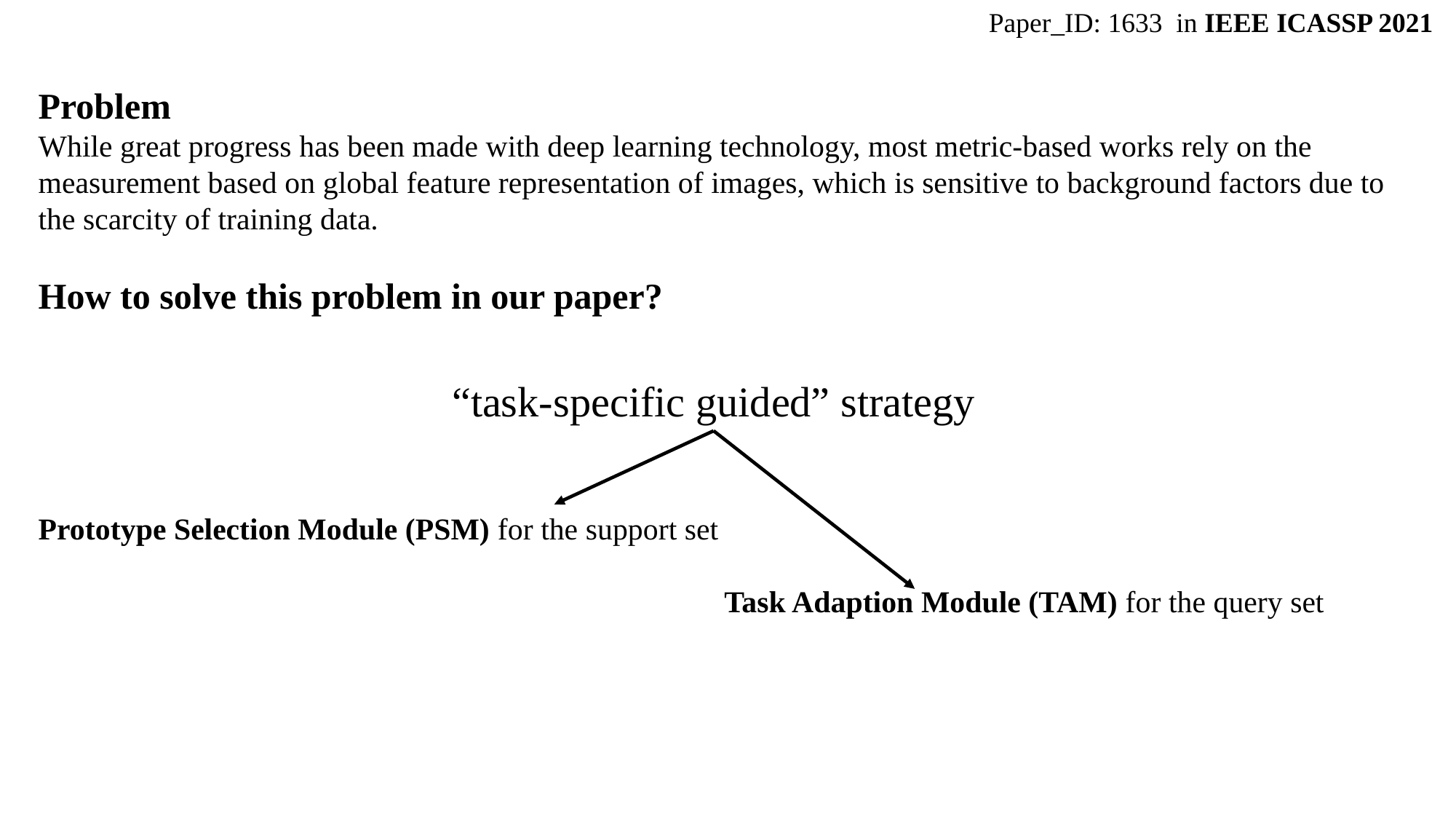

Paper_ID: 1633  in IEEE ICASSP 2021
Problem
While great progress has been made with deep learning technology, most metric-based works rely on the measurement based on global feature representation of images, which is sensitive to background factors due to the scarcity of training data.

How to solve this problem in our paper?

“task-specific guided” strategy
Prototype Selection Module (PSM) for the support set

Task Adaption Module (TAM) for the query set